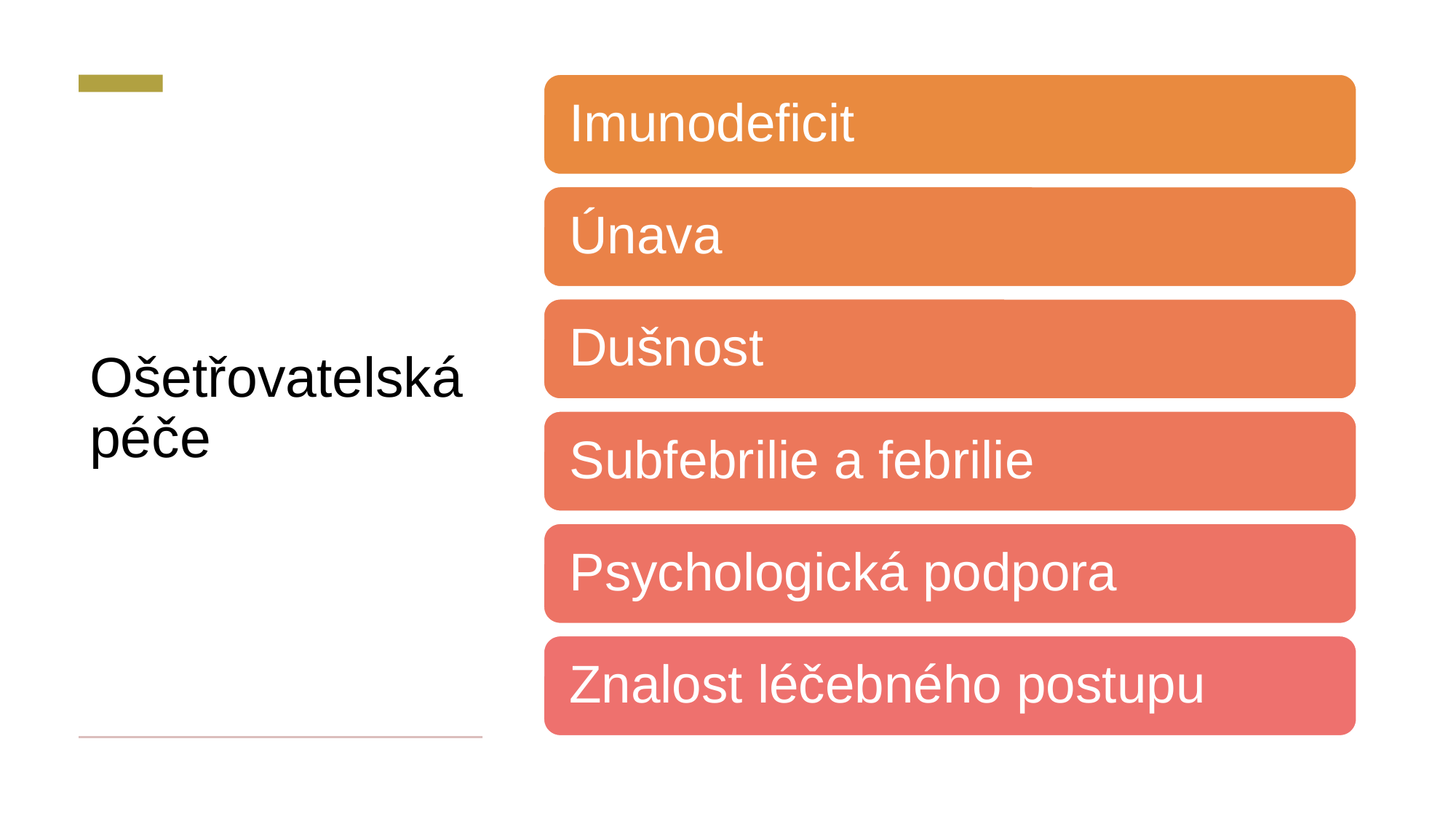

Imunodeficit
Únava
Dušnost
Subfebrilie a febrilie
Psychologická podpora
Znalost léčebného postupu
# Ošetřovatelská péče